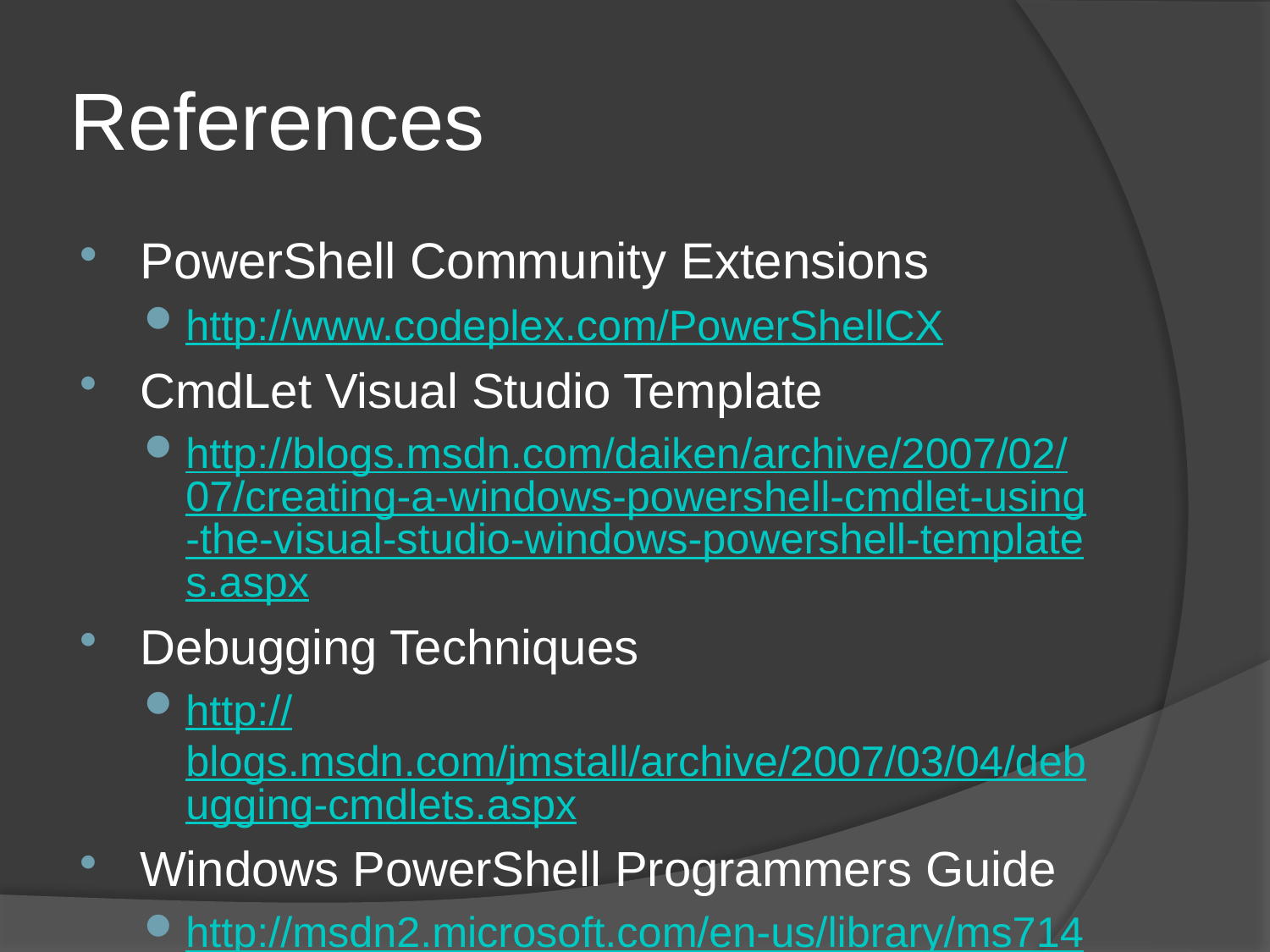

# References
PowerShell Community Extensions
http://www.codeplex.com/PowerShellCX
CmdLet Visual Studio Template
http://blogs.msdn.com/daiken/archive/2007/02/07/creating-a-windows-powershell-cmdlet-using-the-visual-studio-windows-powershell-templates.aspx
Debugging Techniques
http://blogs.msdn.com/jmstall/archive/2007/03/04/debugging-cmdlets.aspx
Windows PowerShell Programmers Guide
http://msdn2.microsoft.com/en-us/library/ms714674(VS.85).aspx